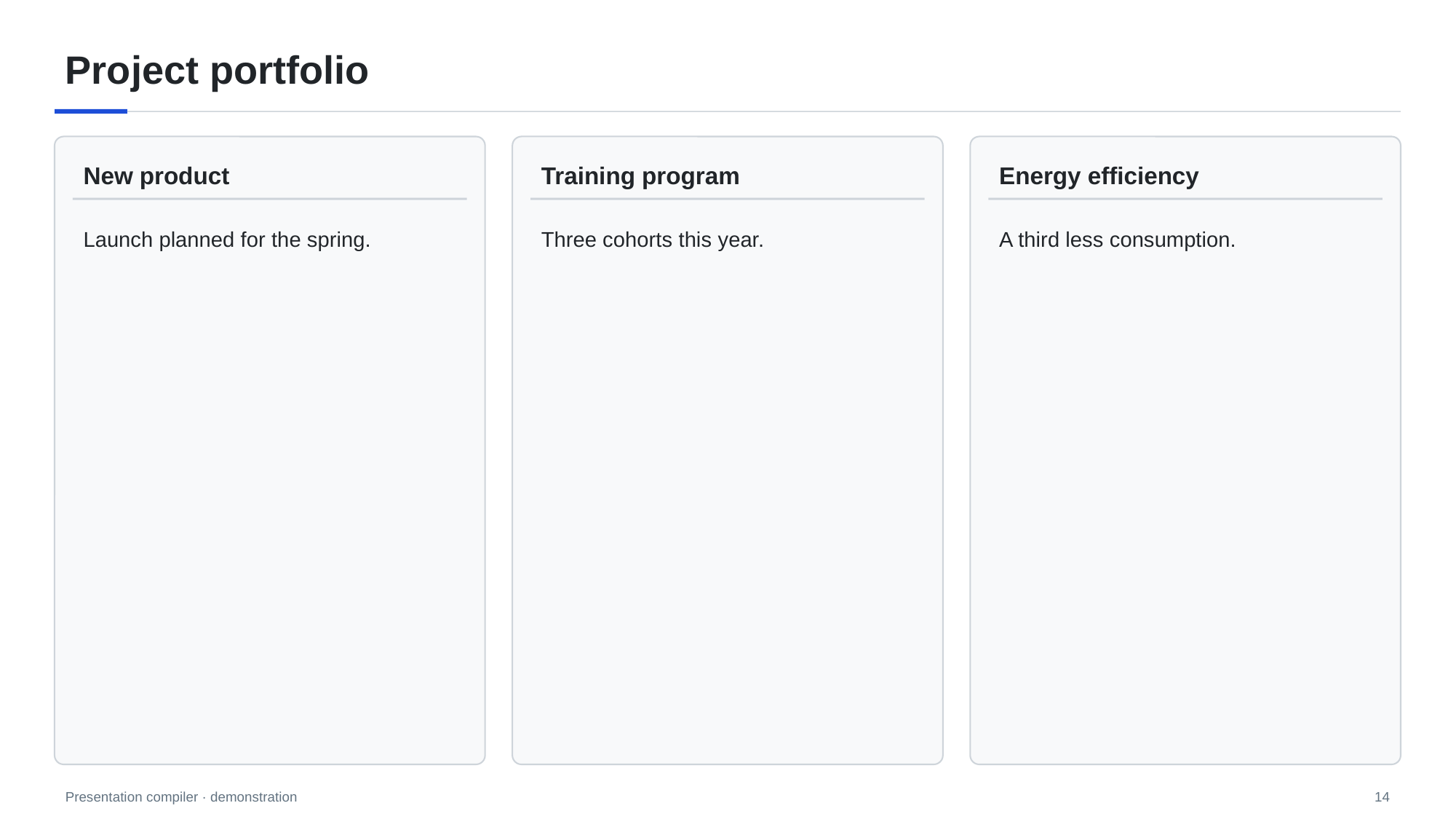

# Project portfolio

New product
Training program
Energy efficiency

Launch planned for the spring.
Three cohorts this year.
A third less consumption.
14